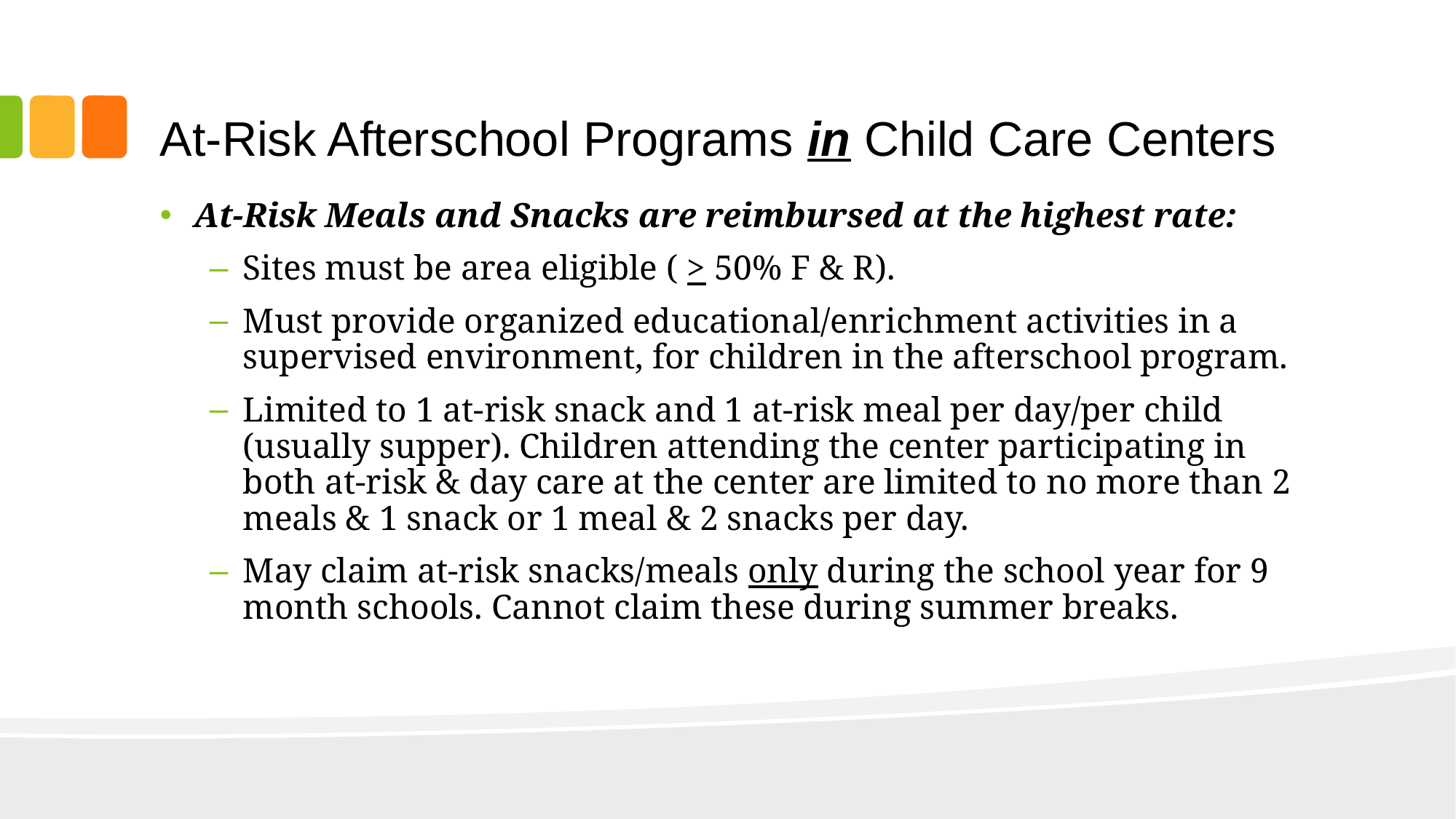

# At-Risk Afterschool Programs in Child Care Centers
At-Risk Meals and Snacks are reimbursed at the highest rate:
Sites must be area eligible ( > 50% F & R).
Must provide organized educational/enrichment activities in a supervised environment, for children in the afterschool program.
Limited to 1 at-risk snack and 1 at-risk meal per day/per child (usually supper). Children attending the center participating in both at-risk & day care at the center are limited to no more than 2 meals & 1 snack or 1 meal & 2 snacks per day.
May claim at-risk snacks/meals only during the school year for 9 month schools. Cannot claim these during summer breaks.